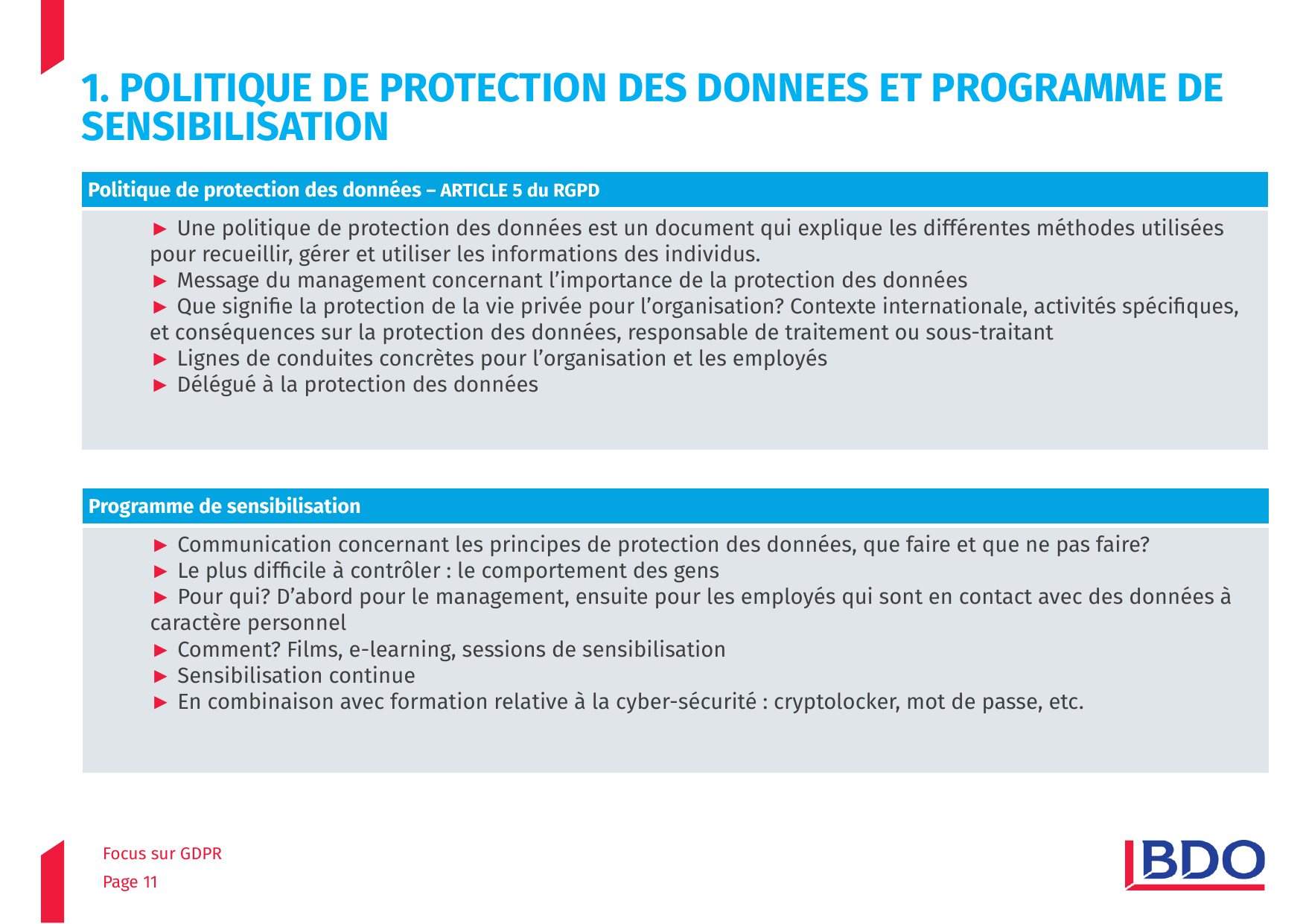

# 1. POLITIQUE DE PROTECTION DES DONNEES ET PROGRAMME DE SENSIBILISATION
| Politique de protection des données – ARTICLE 5 du RGPD |
| --- |
| ► Une politique de protection des données est un document qui explique les différentes méthodes utilisées pour recueillir, gérer et utiliser les informations des individus. ► Message du management concernant l’importance de la protection des données ► Que signifie la protection de la vie privée pour l’organisation? Contexte internationale, activités spécifiques, et conséquences sur la protection des données, responsable de traitement ou sous-traitant ► Lignes de conduites concrètes pour l’organisation et les employés ► Délégué à la protection des données |
| Programme de sensibilisation |
| --- |
| ► Communication concernant les principes de protection des données, que faire et que ne pas faire? ► Le plus difficile à contrôler : le comportement des gens ► Pour qui? D’abord pour le management, ensuite pour les employés qui sont en contact avec des données à caractère personnel ► Comment? Films, e-learning, sessions de sensibilisation ► Sensibilisation continue ► En combinaison avec formation relative à la cyber-sécurité : cryptolocker, mot de passe, etc. |